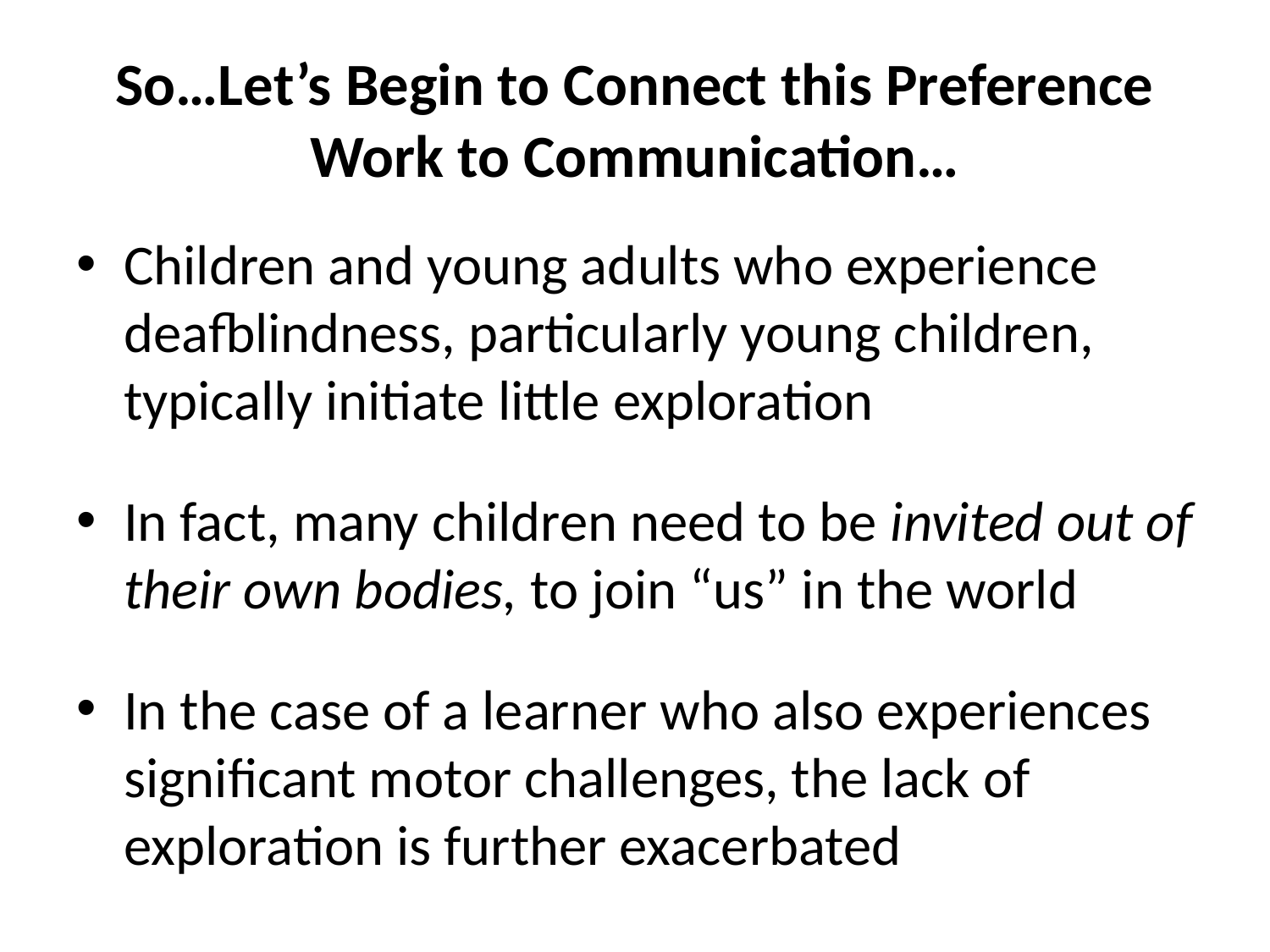

# So…Let’s Begin to Connect this Preference Work to Communication…
Children and young adults who experience deafblindness, particularly young children, typically initiate little exploration
In fact, many children need to be invited out of their own bodies, to join “us” in the world
In the case of a learner who also experiences significant motor challenges, the lack of exploration is further exacerbated